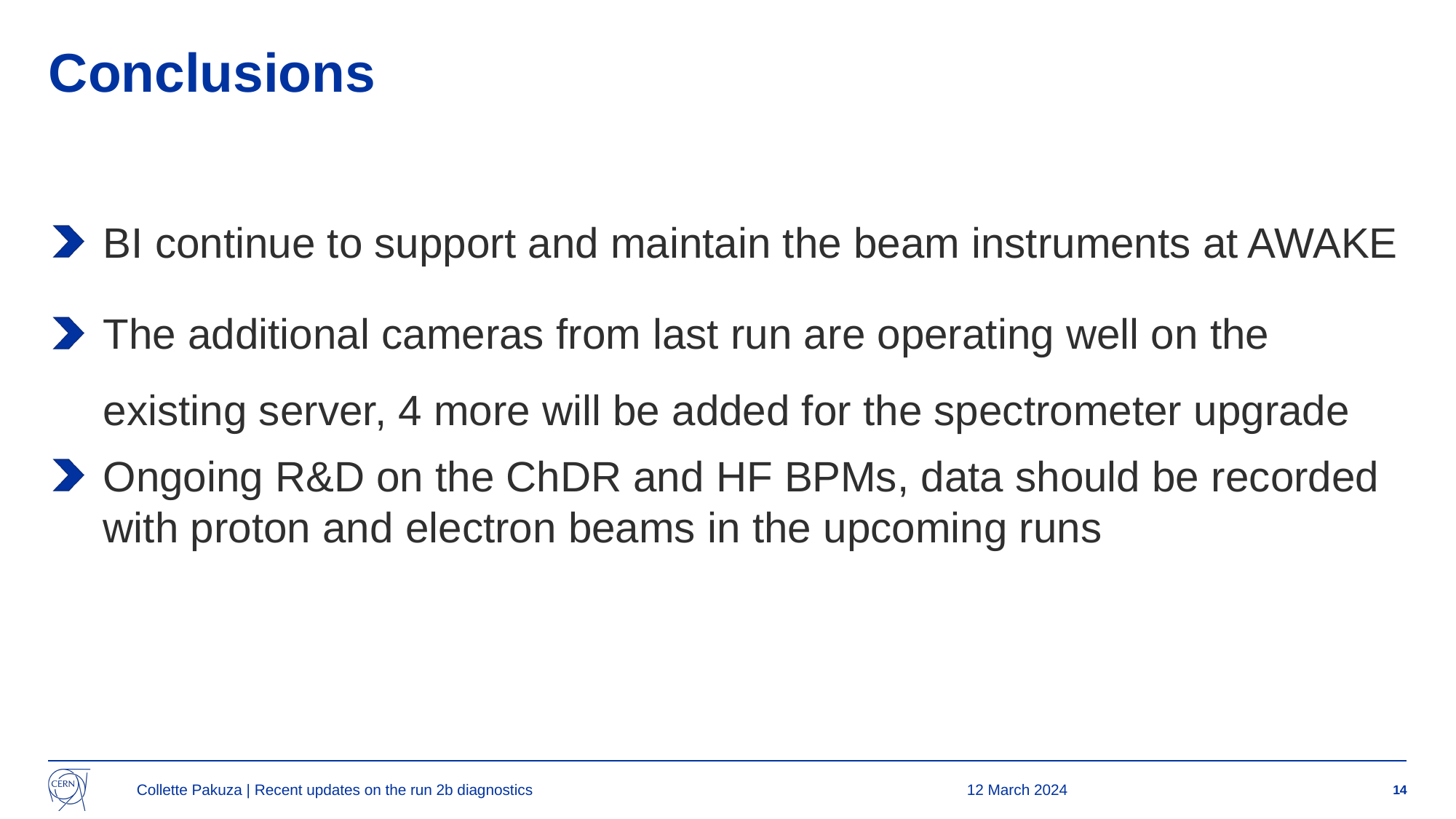

# Conclusions
BI continue to support and maintain the beam instruments at AWAKE
The additional cameras from last run are operating well on the existing server, 4 more will be added for the spectrometer upgrade
Ongoing R&D on the ChDR and HF BPMs, data should be recorded with proton and electron beams in the upcoming runs
Collette Pakuza | Recent updates on the run 2b diagnostics
12 March 2024
14